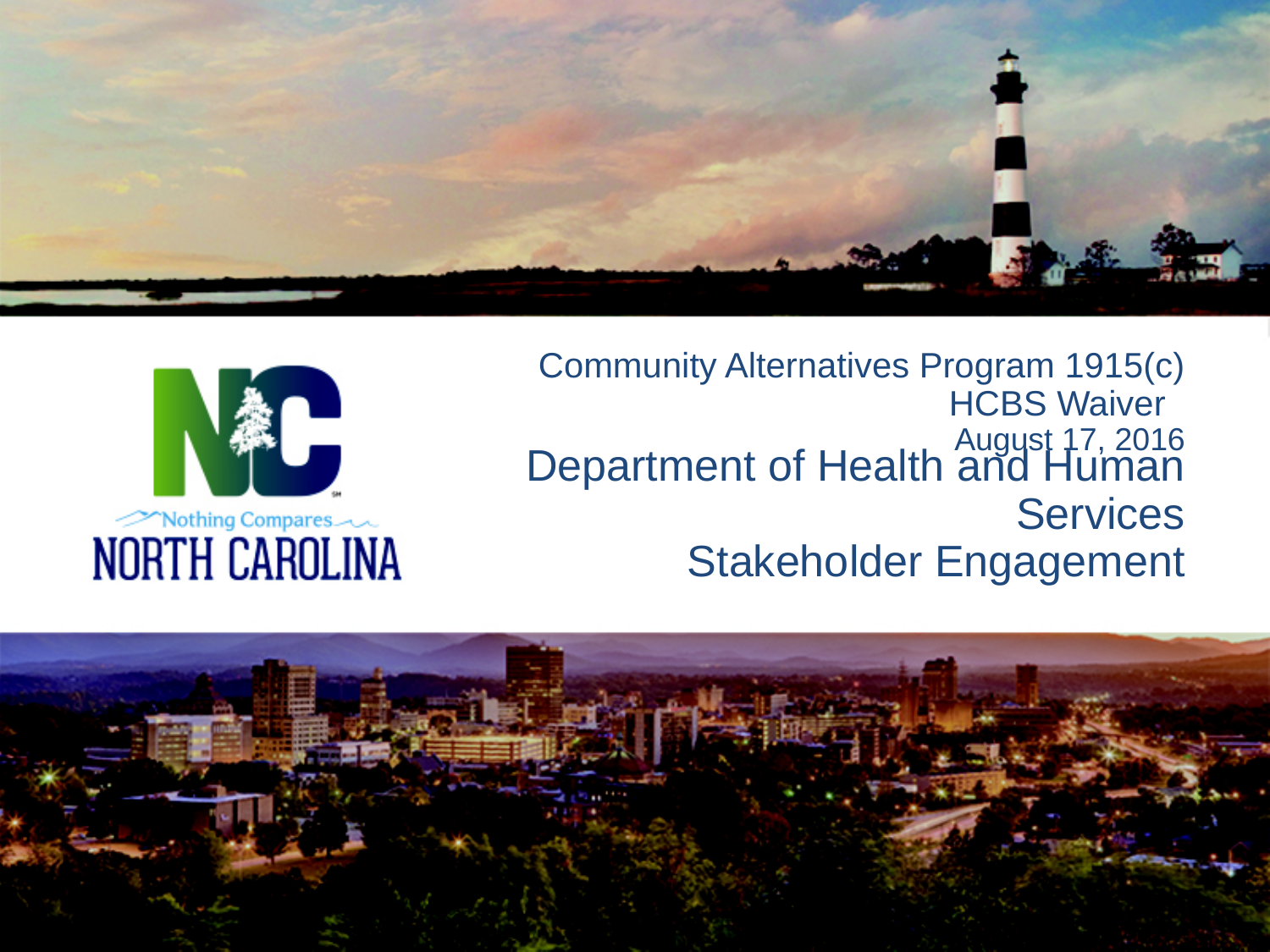

Community Alternatives Program 1915(c) HCBS Waiver
August 17, 2016
# Department of Health and Human Services Stakeholder Engagement